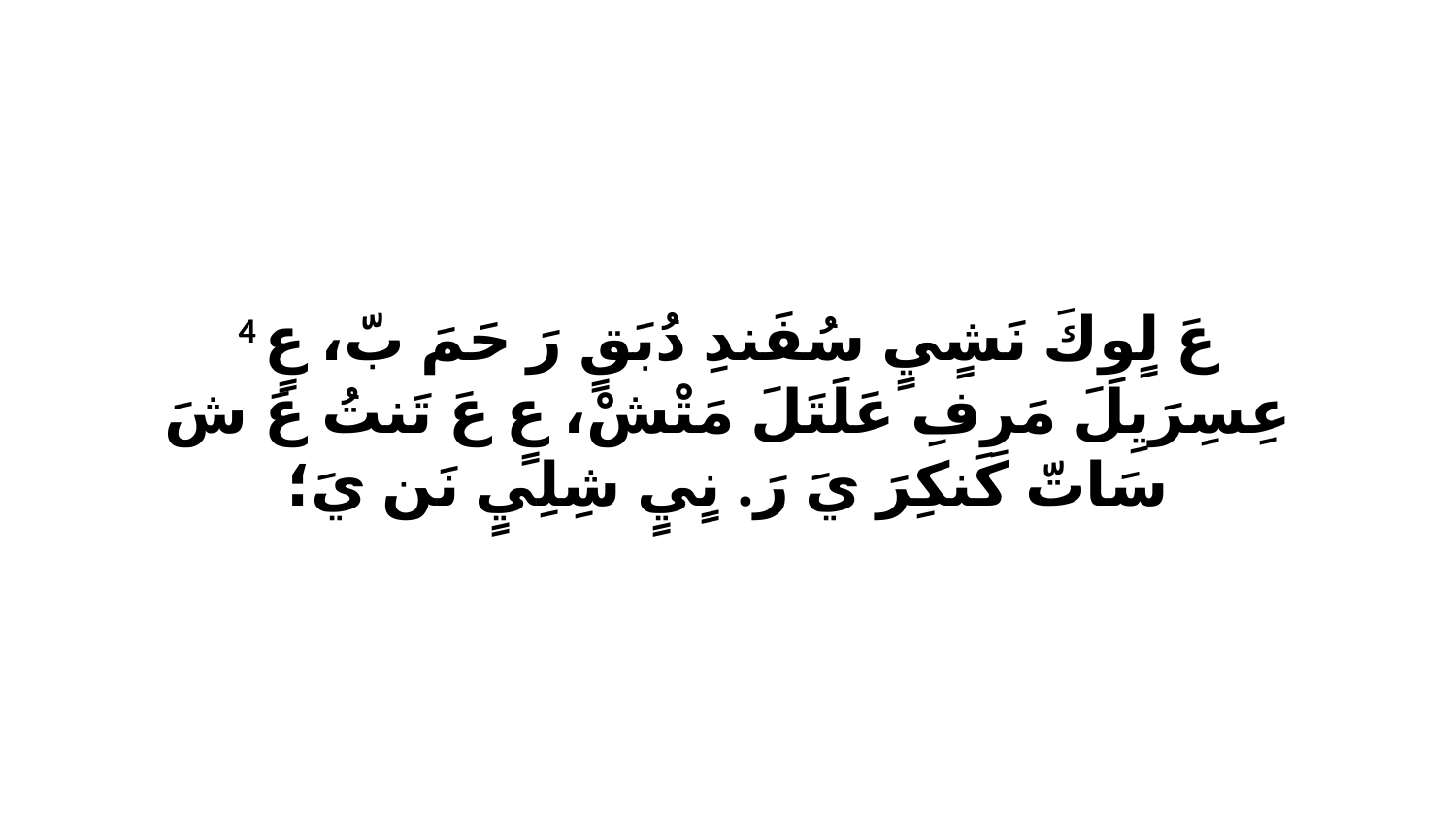

4 عَ لٍوِكَ نَشٍيٍ سُفَندِ دُبَقٍ رَ حَمَ بّ، عٍ عِسِرَيِلَ مَرِفِ عَلَتَلَ مَتْشْ، عٍ عَ تَنتُ عَ شَ سَاتّ كَنكِرَ يَ رَ. نٍيٍ شِلِيٍ نَن يَ؛